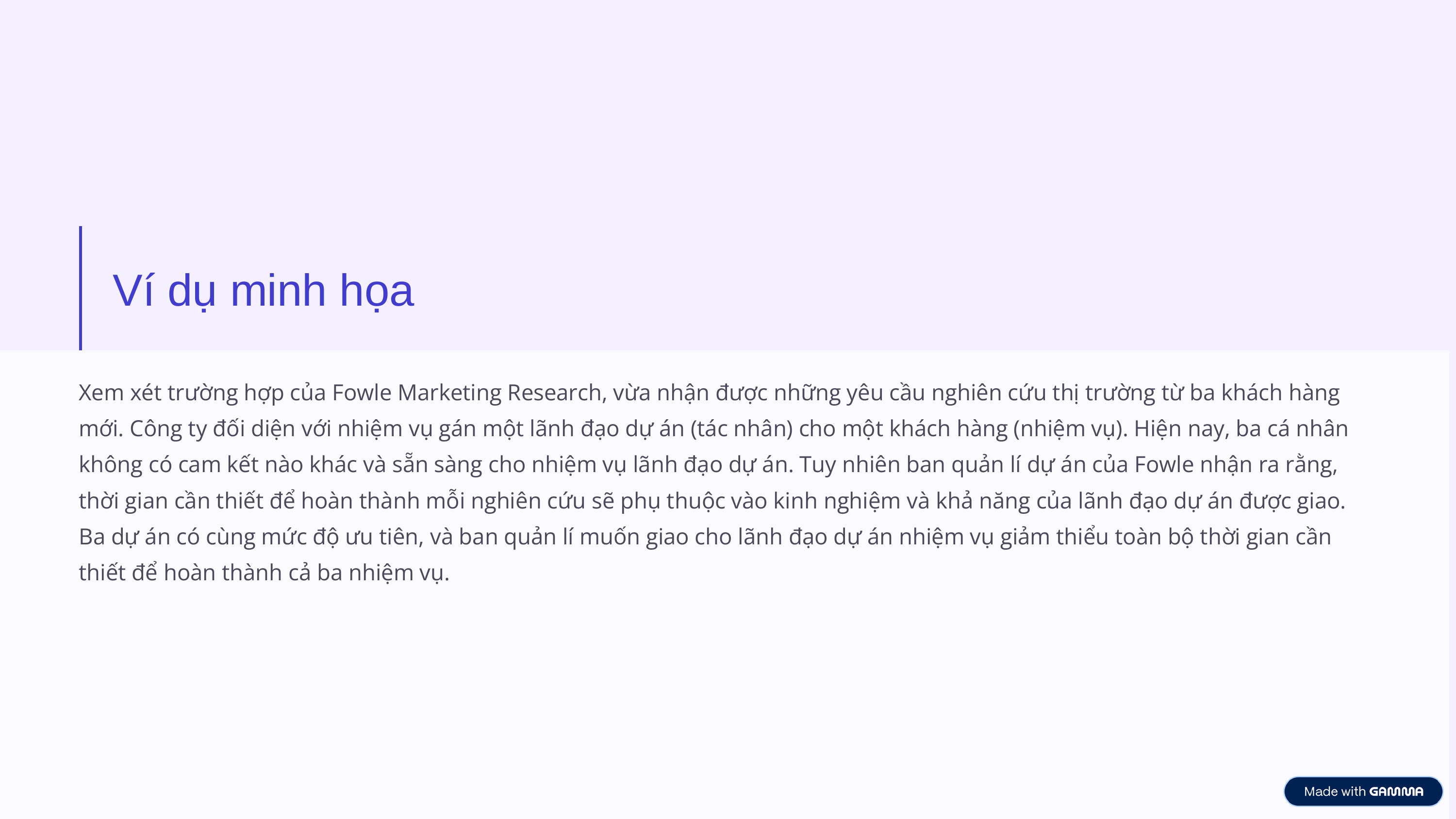

Ví dụ minh họa

Xem xét trường hợp của Fowle Marketing Research, vừa nhận được những yêu cầu nghiên cứu thị trường từ ba khách hàng mới. Công ty đối diện với nhiệm vụ gán một lãnh đạo dự án (tác nhân) cho một khách hàng (nhiệm vụ). Hiện nay, ba cá nhân không có cam kết nào khác và sẵn sàng cho nhiệm vụ lãnh đạo dự án. Tuy nhiên ban quản lí dự án của Fowle nhận ra rằng, thời gian cần thiết để hoàn thành mỗi nghiên cứu sẽ phụ thuộc vào kinh nghiệm và khả năng của lãnh đạo dự án được giao. Ba dự án có cùng mức độ ưu tiên, và ban quản lí muốn giao cho lãnh đạo dự án nhiệm vụ giảm thiểu toàn bộ thời gian cần thiết để hoàn thành cả ba nhiệm vụ.